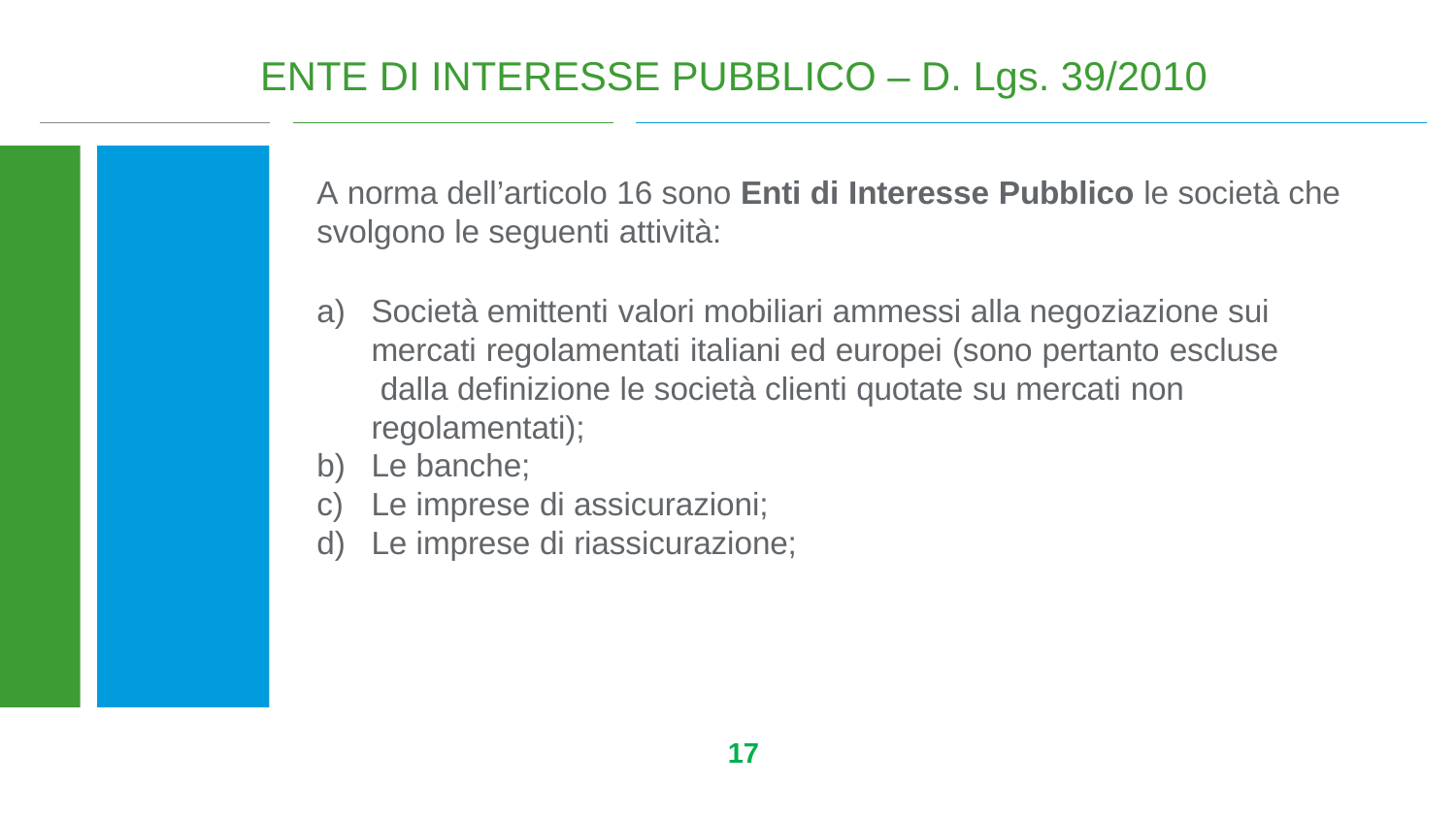

# ENTE DI INTERESSE PUBBLICO – D. Lgs. 39/2010
A norma dell’articolo 16 sono Enti di Interesse Pubblico le società che
svolgono le seguenti attività:

Società emittenti valori mobiliari ammessi alla negoziazione sui  mercati regolamentati italiani ed europei (sono pertanto escluse  dalla definizione le società clienti quotate su mercati non  regolamentati);
Le banche;
Le imprese di assicurazioni;
Le imprese di riassicurazione;
17